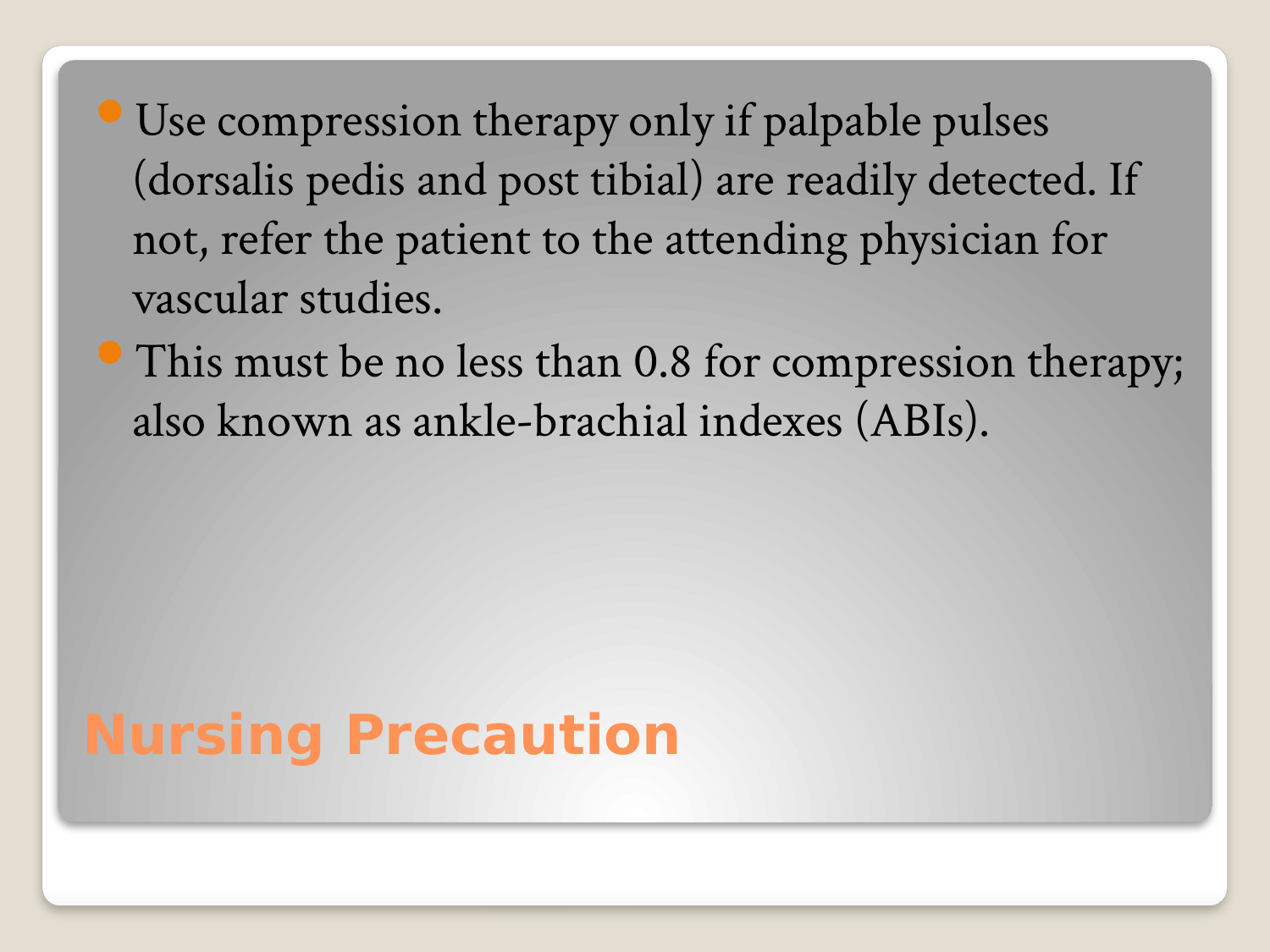

Use compression therapy only if palpable pulses (dorsalis pedis and post tibial) are readily detected. If not, refer the patient to the attending physician for vascular studies.
This must be no less than 0.8 for compression therapy; also known as ankle-brachial indexes (ABIs).
# Nursing Precaution